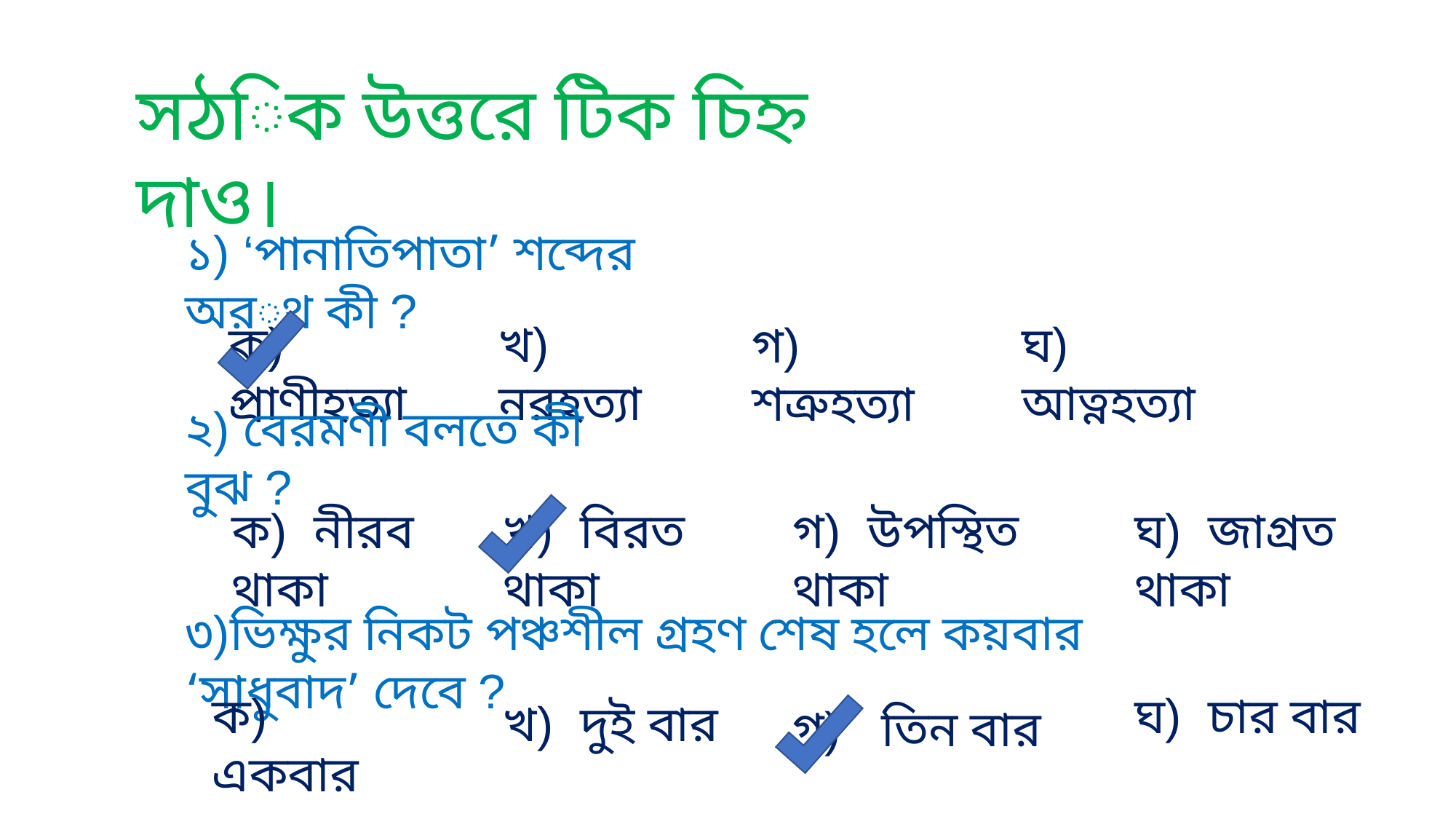

সঠিক উত্তরে টিক চিহ্ন দাও।
১) ‘পানাতিপাতা’ শব্দের অর্থ কী ?
ক)   প্রাণীহত্যা
ঘ)  আত্নহত্যা
খ)  নরহত্যা
গ)  শত্রুহত্যা

২) বেরমণী বলতে কী বুঝ ?
খ)  বিরত থাকা
গ)  উপস্থিত থাকা
ঘ)  জাগ্রত থাকা
ক)  নীরব থাকা

৩)ভিক্ষুর নিকট পঞ্চশীল গ্রহণ শেষ হলে কয়বার ‘সাধুবাদ’ দেবে ?
ঘ)  চার বার
ক)  একবার
খ)  দুই বার
গ)   তিন বার